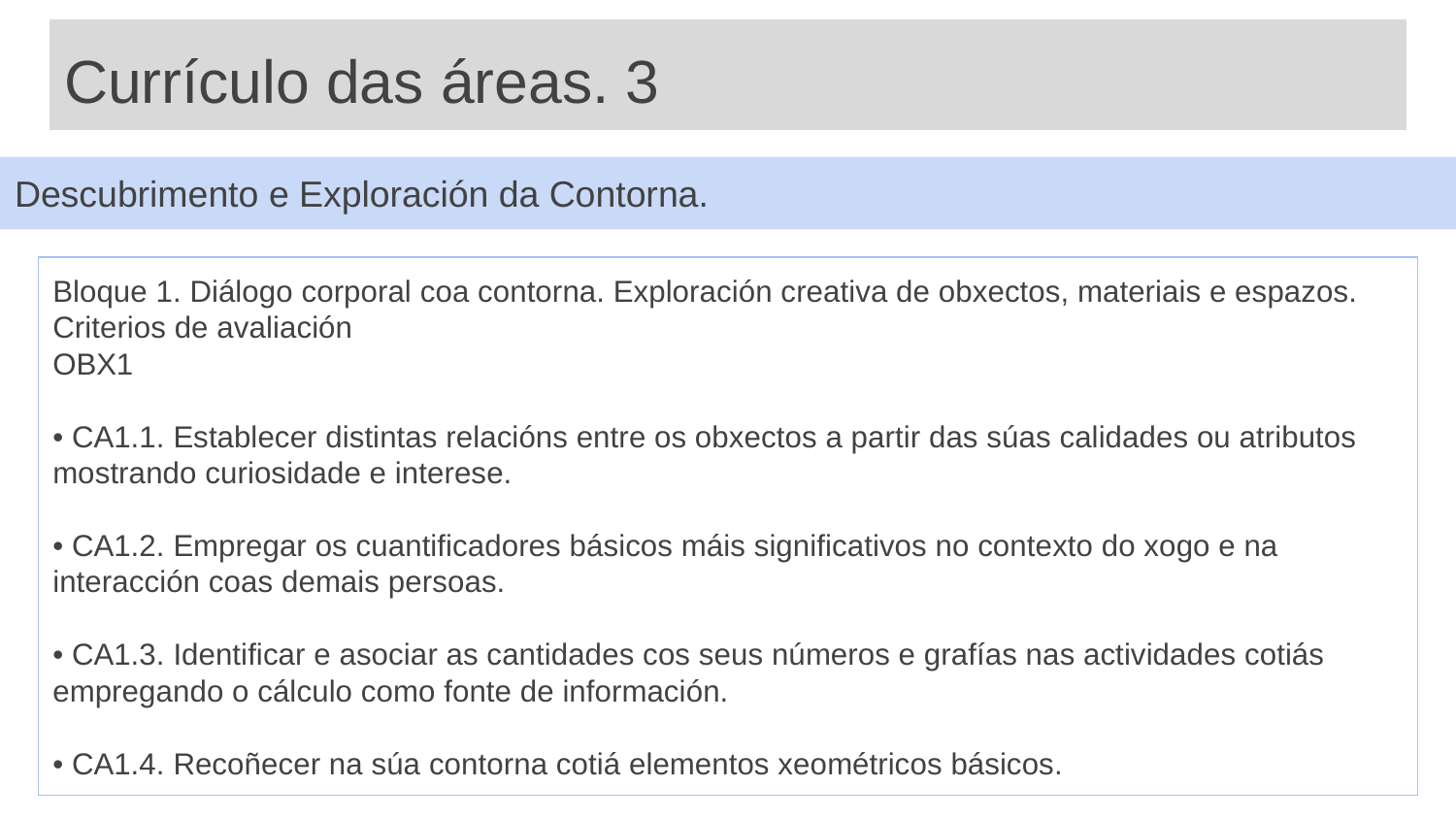

Currículo das áreas. 3
Descubrimento e Exploración da Contorna.
Bloque 1. Diálogo corporal coa contorna. Exploración creativa de obxectos, materiais e espazos. Criterios de avaliación
OBX1

• CA1.1. Establecer distintas relacións entre os obxectos a partir das súas calidades ou atributos mostrando curiosidade e interese.

• CA1.2. Empregar os cuantificadores básicos máis significativos no contexto do xogo e na interacción coas demais persoas.

• CA1.3. Identificar e asociar as cantidades cos seus números e grafías nas actividades cotiás empregando o cálculo como fonte de información.

• CA1.4. Recoñecer na súa contorna cotiá elementos xeométricos básicos.